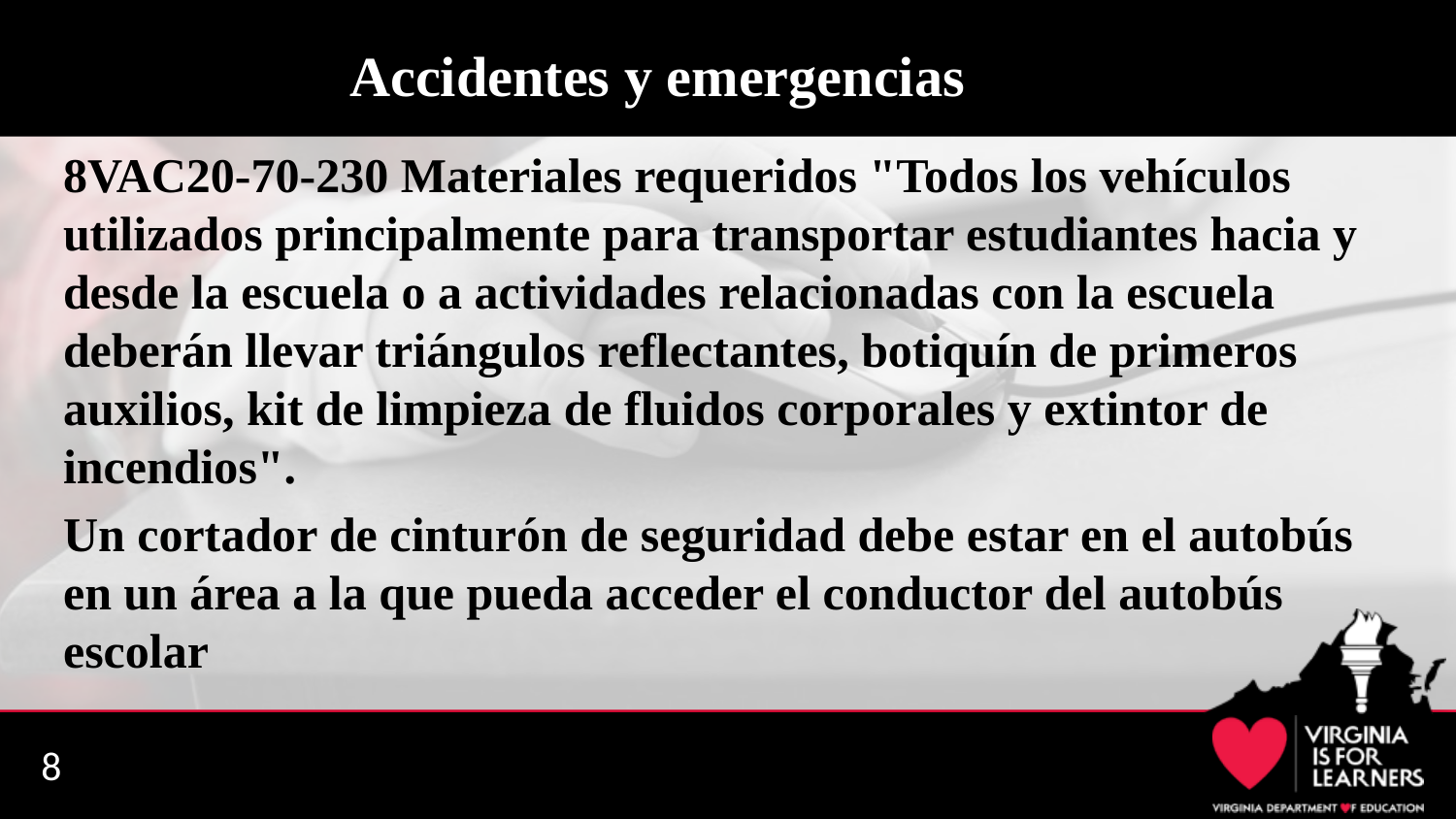

# Accidentes y emergencias
8VAC20-70-230 Materiales requeridos "Todos los vehículos utilizados principalmente para transportar estudiantes hacia y desde la escuela o a actividades relacionadas con la escuela deberán llevar triángulos reflectantes, botiquín de primeros auxilios, kit de limpieza de fluidos corporales y extintor de incendios".
Un cortador de cinturón de seguridad debe estar en el autobús en un área a la que pueda acceder el conductor del autobús escolar